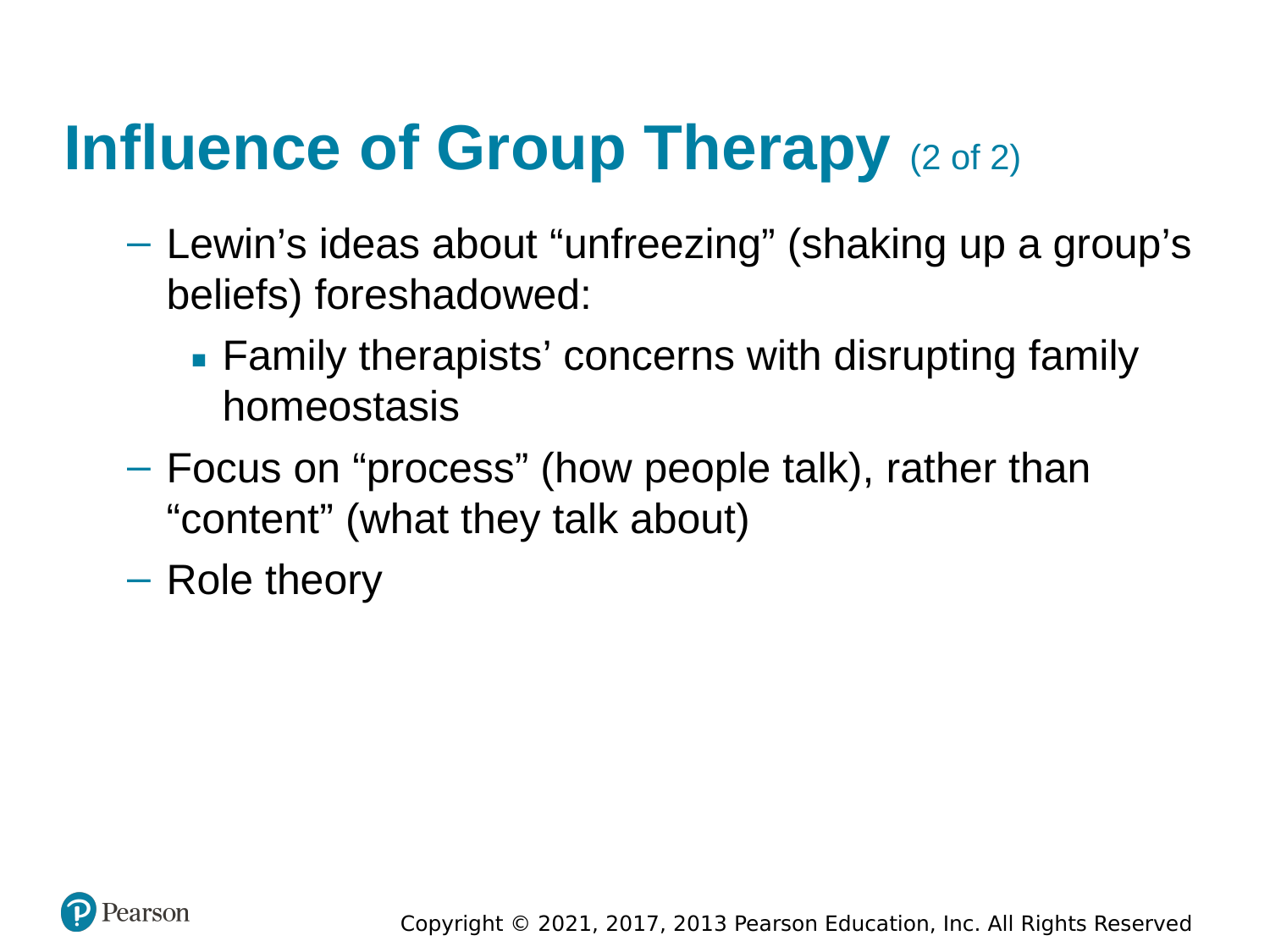

# Influence of Group Therapy (2 of 2)
Lewin’s ideas about “unfreezing” (shaking up a group’s beliefs) foreshadowed:
Family therapists’ concerns with disrupting family homeostasis
Focus on “process” (how people talk), rather than “content” (what they talk about)
Role theory